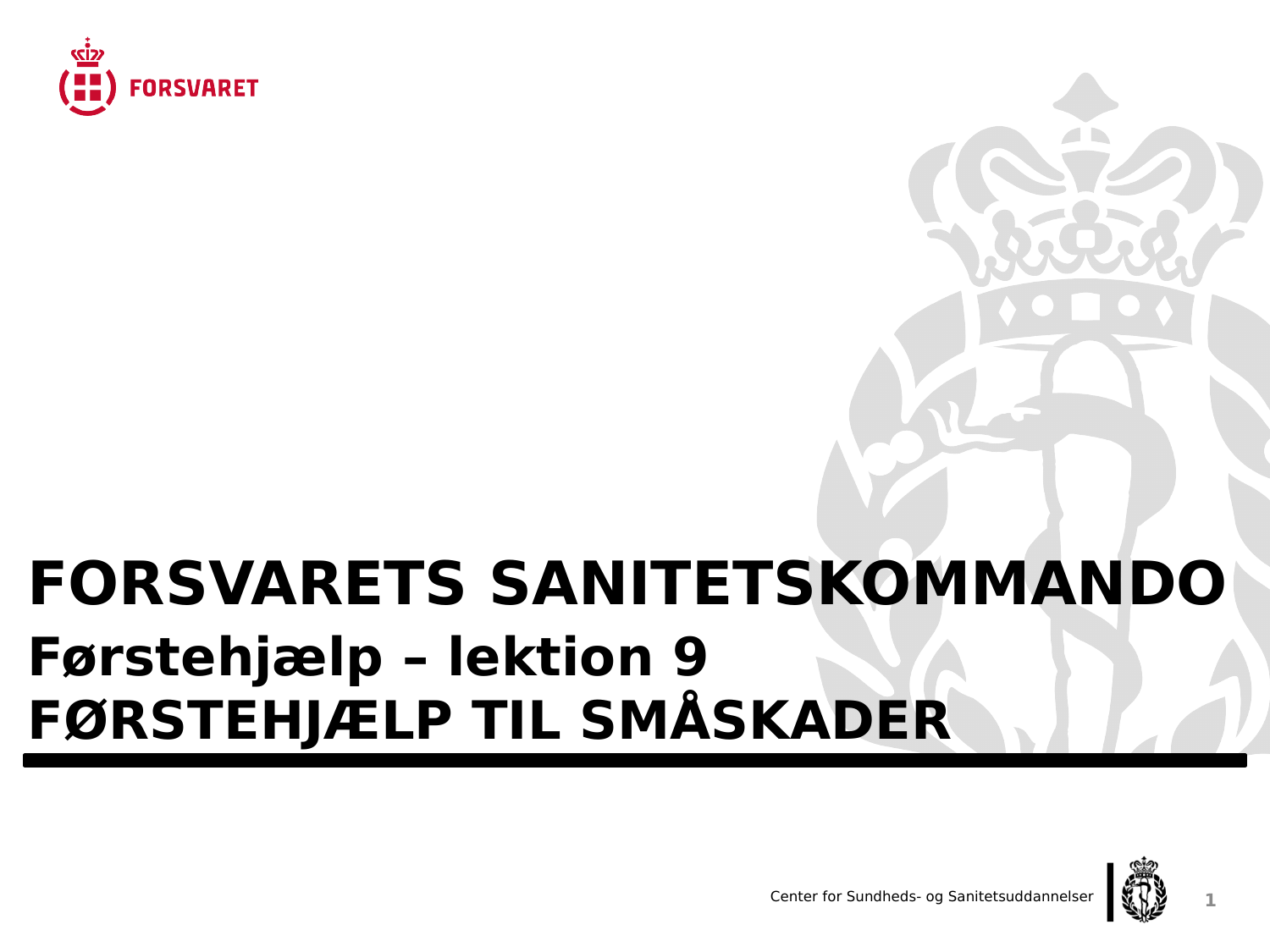

# FORSVARETS SANITETSKOMMANDO
Førstehjælp – lektion 9
FØRSTEHJÆLP TIL SMÅSKADER